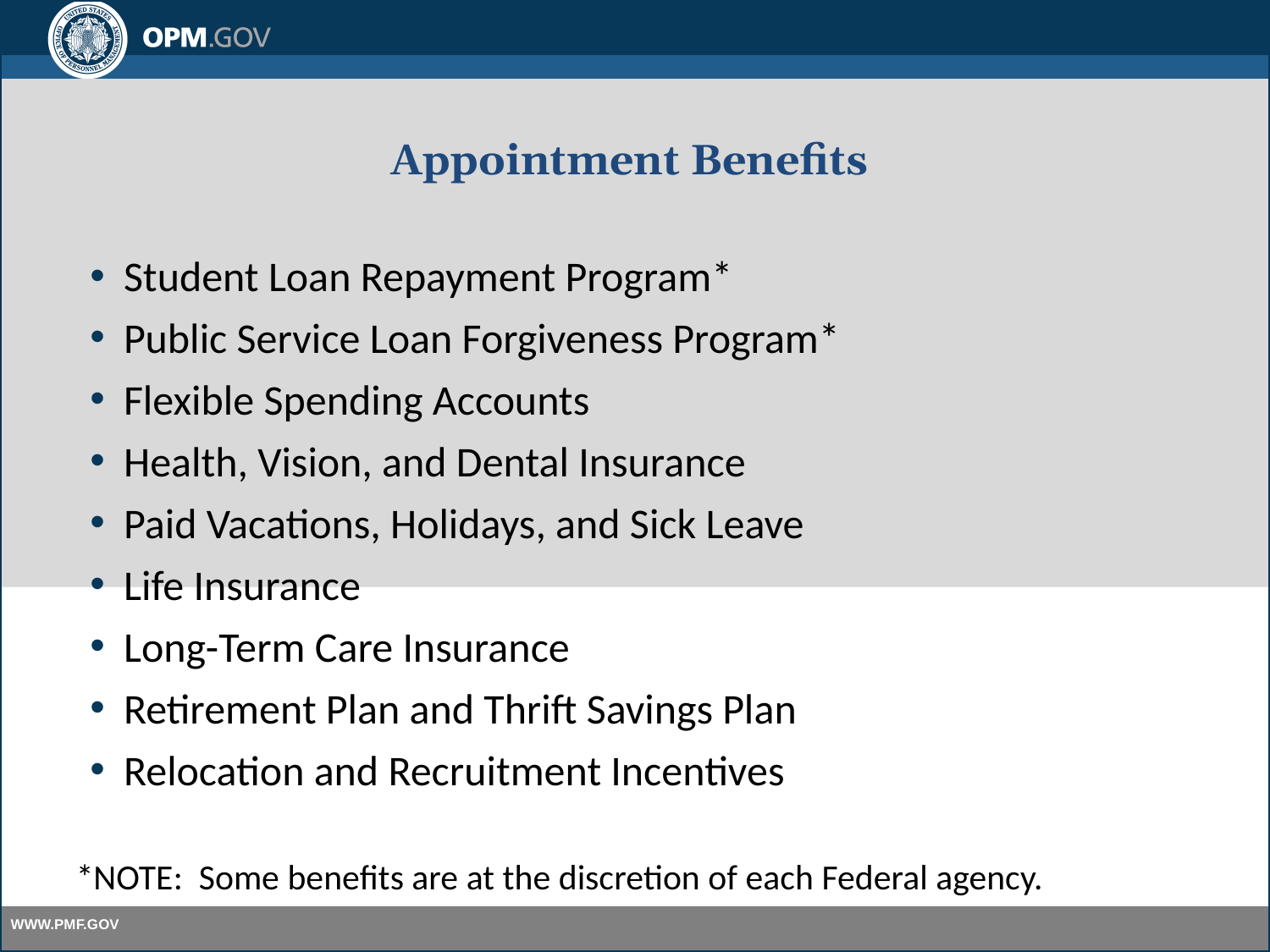

#
Appointment Benefits
Student Loan Repayment Program*
Public Service Loan Forgiveness Program*
Flexible Spending Accounts
Health, Vision, and Dental Insurance
Paid Vacations, Holidays, and Sick Leave
Life Insurance
Long-Term Care Insurance
Retirement Plan and Thrift Savings Plan
Relocation and Recruitment Incentives

*NOTE:  Some benefits are at the discretion of each Federal agency.
9